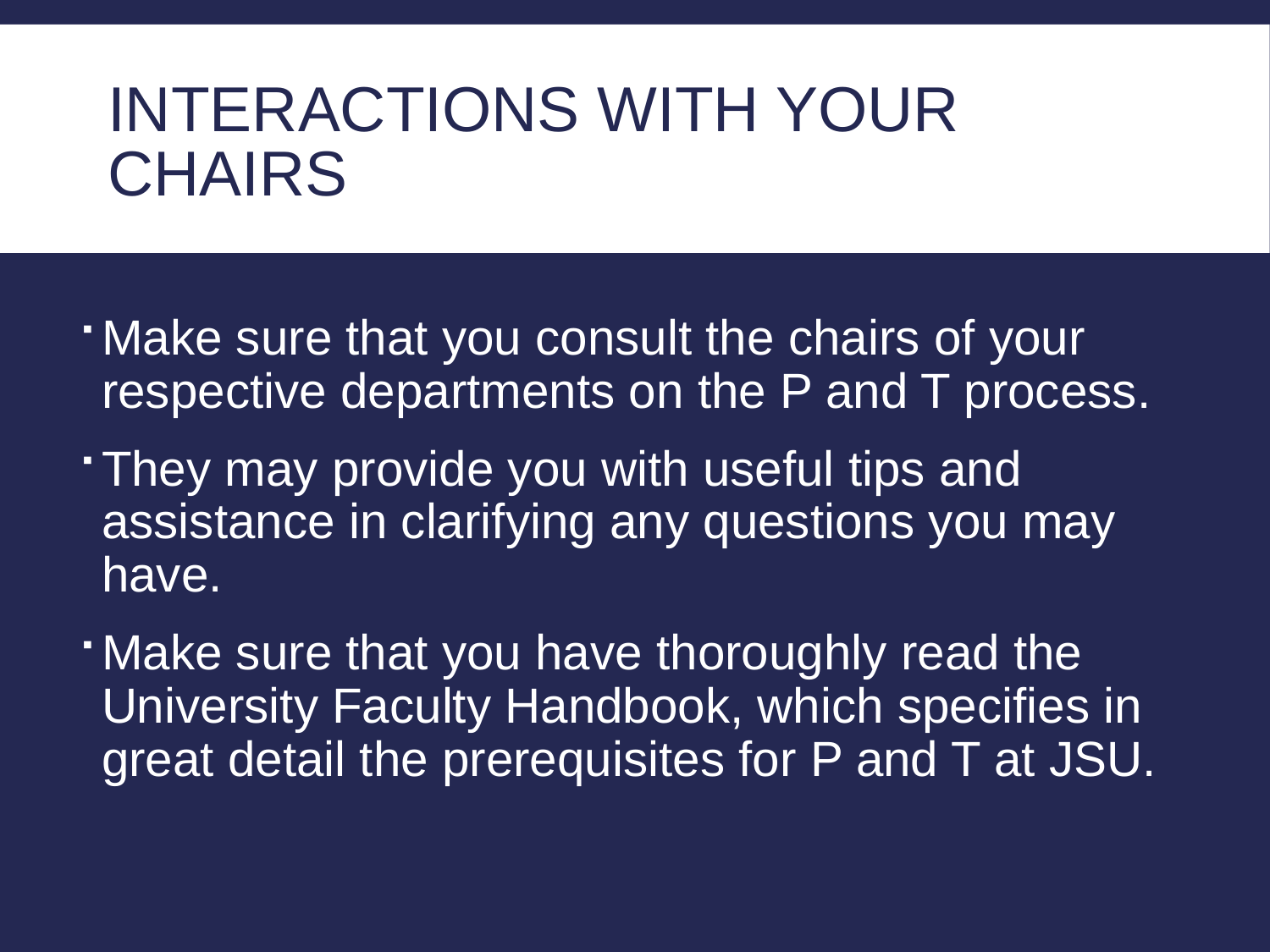

# Interactions with Your Chairs

Make sure that you consult the chairs of your respective departments on the P and T process.
They may provide you with useful tips and assistance in clarifying any questions you may have.
Make sure that you have thoroughly read the University Faculty Handbook, which specifies in great detail the prerequisites for P and T at JSU.